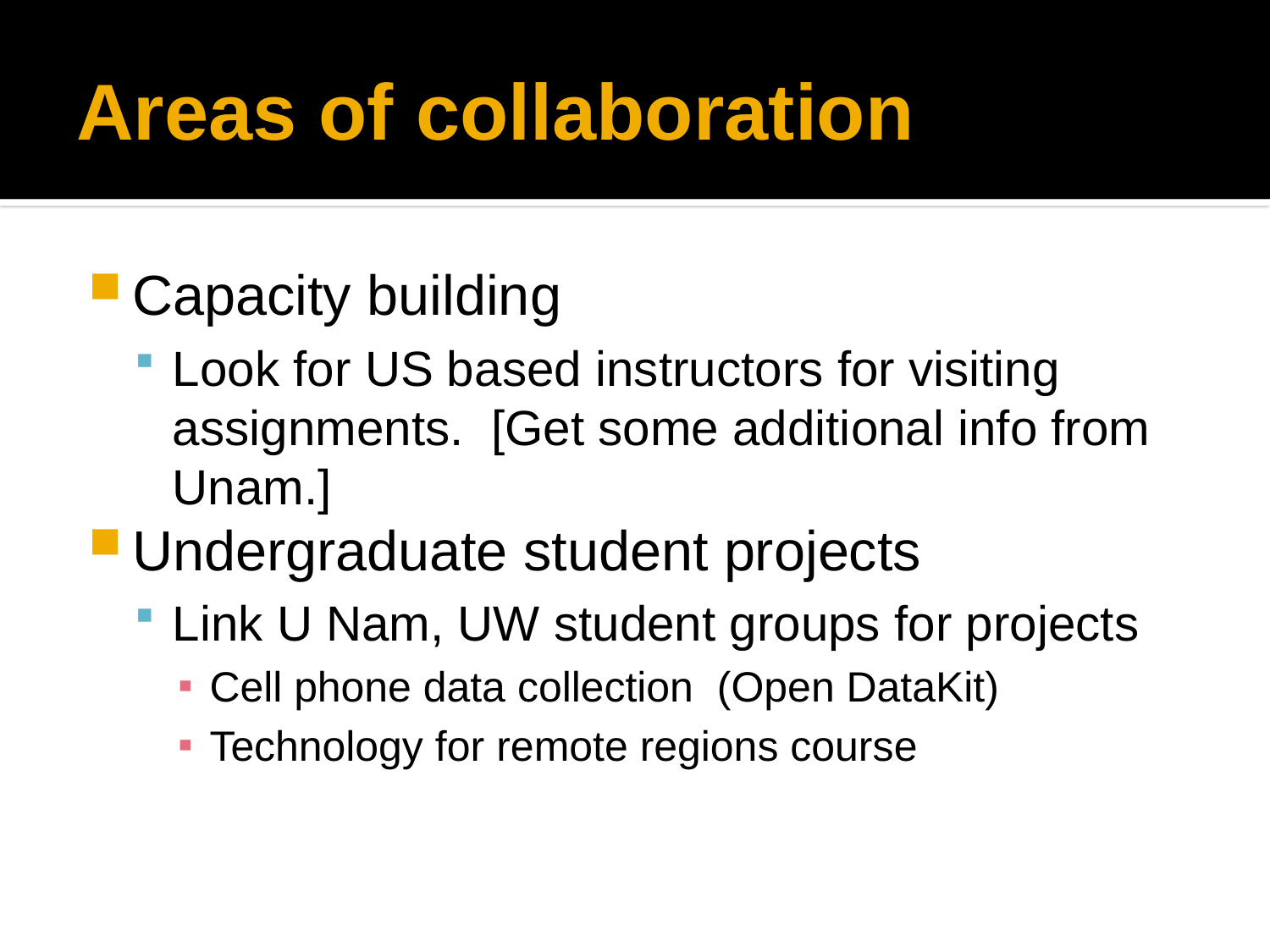

# Areas of collaboration
Capacity building
Look for US based instructors for visiting assignments.  [Get some additional info from Unam.]
Undergraduate student projects
Link U Nam, UW student groups for projects
Cell phone data collection  (Open DataKit)
Technology for remote regions course